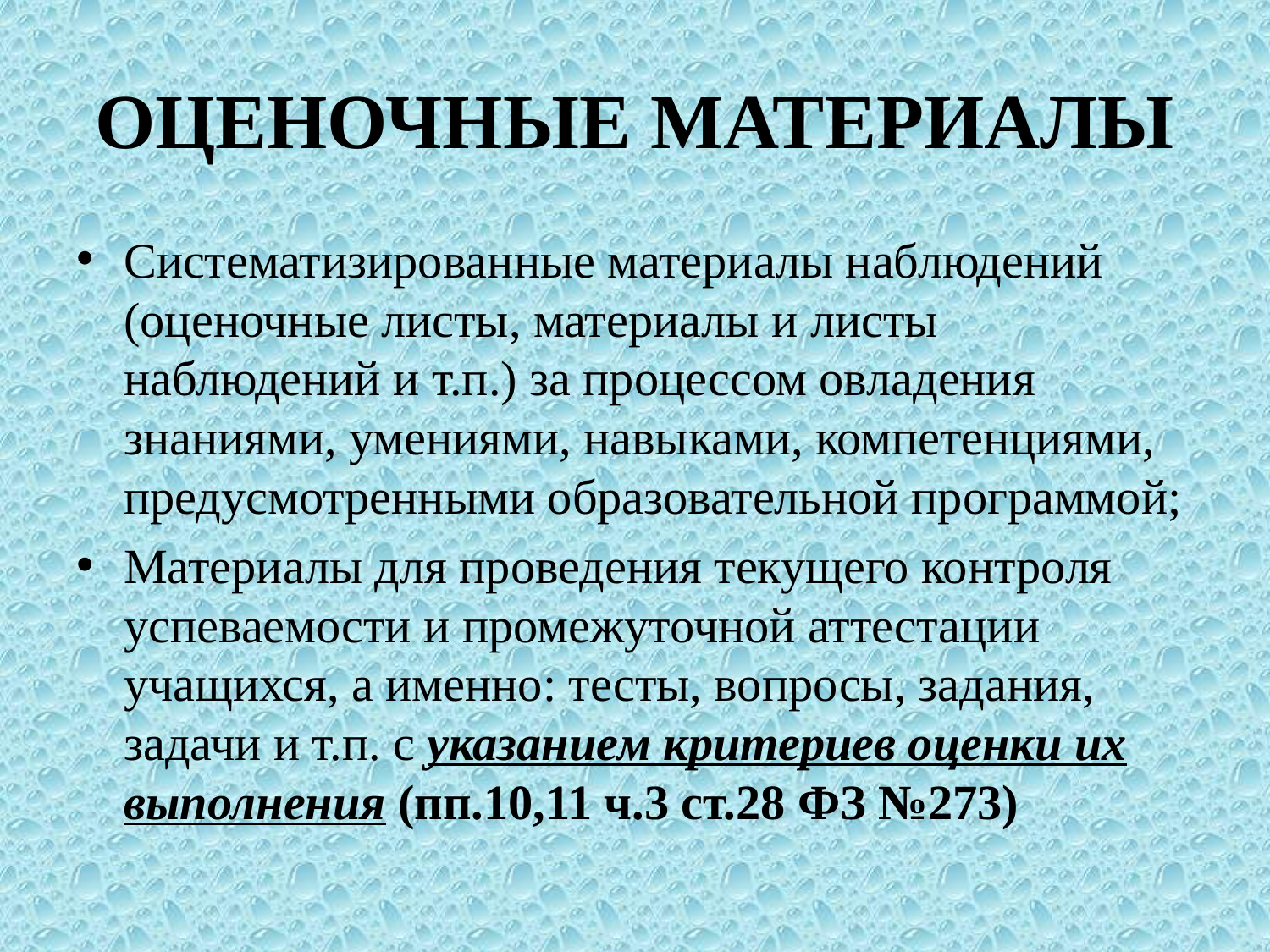

# ОЦЕНОЧНЫЕ МАТЕРИАЛЫ
Систематизированные материалы наблюдений (оценочные листы, материалы и листы наблюдений и т.п.) за процессом овладения знаниями, умениями, навыками, компетенциями, предусмотренными образовательной программой;
Материалы для проведения текущего контроля успеваемости и промежуточной аттестации учащихся, а именно: тесты, вопросы, задания, задачи и т.п. с указанием критериев оценки их выполнения (пп.10,11 ч.3 ст.28 ФЗ №273)